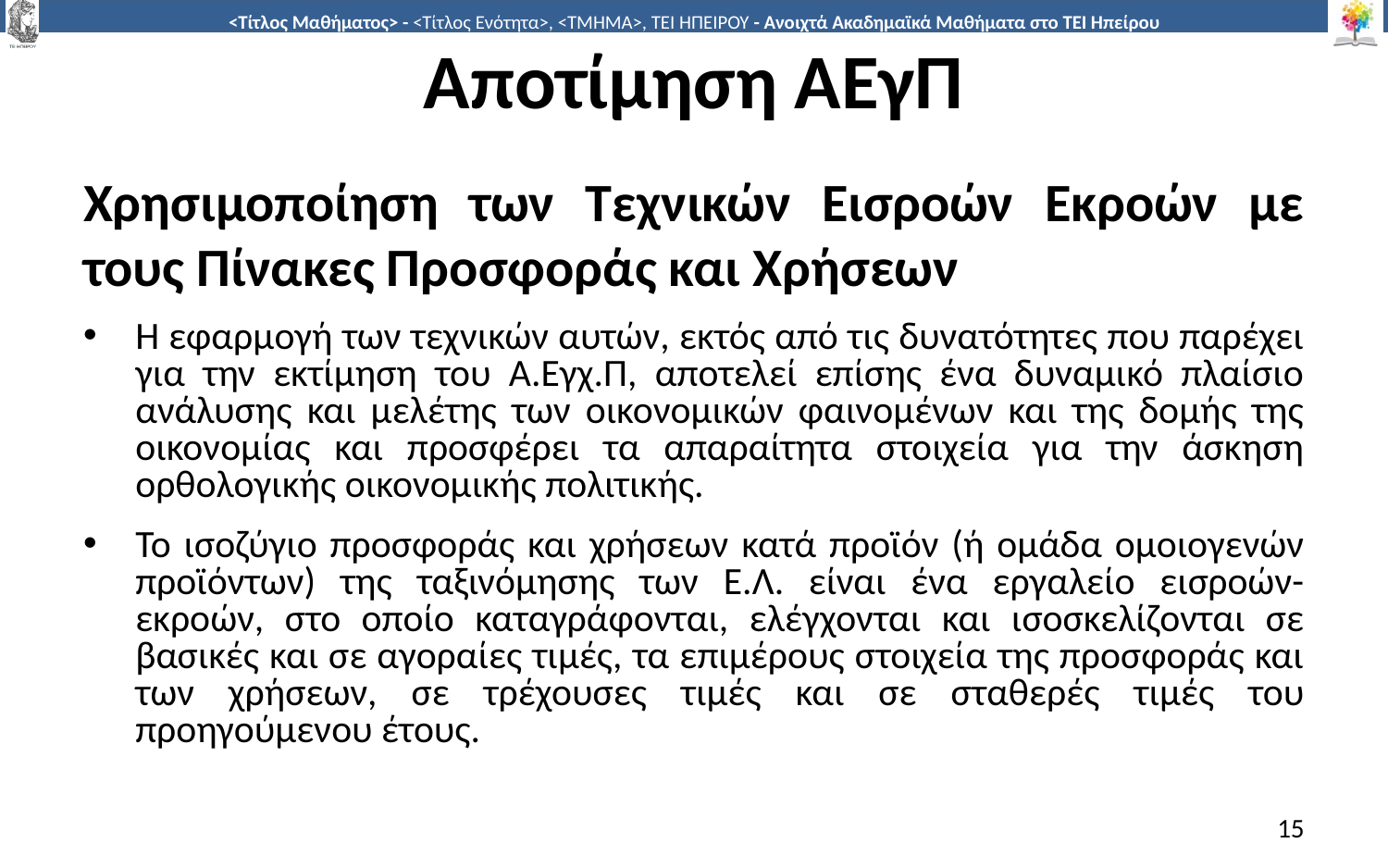

# Αποτίμηση ΑΕγΠ
Χρησιμοποίηση των Τεχνικών Εισροών Εκροών με τους Πίνακες Προσφοράς και Χρήσεων
Η εφαρµογή των τεχνικών αυτών, εκτός από τις δυνατότητες που παρέχει για την εκτίµηση του Α.Εγχ.Π, αποτελεί επίσης ένα δυναµικό πλαίσιο ανάλυσης και µελέτης των οικονοµικών φαινοµένων και της δοµής της οικονοµίας και προσφέρει τα απαραίτητα στοιχεία για την άσκηση ορθολογικής οικονοµικής πολιτικής.
Το ισοζύγιο προσφοράς και χρήσεων κατά προϊόν (ή οµάδα οµοιογενών προϊόντων) της ταξινόµησης των Ε.Λ. είναι ένα εργαλείο εισροών-εκροών, στο οποίο καταγράφονται, ελέγχονται και ισοσκελίζονται σε βασικές και σε αγοραίες τιµές, τα επιµέρους στοιχεία της προσφοράς και των χρήσεων, σε τρέχουσες τιµές και σε σταθερές τιµές του προηγούµενου έτους.

15